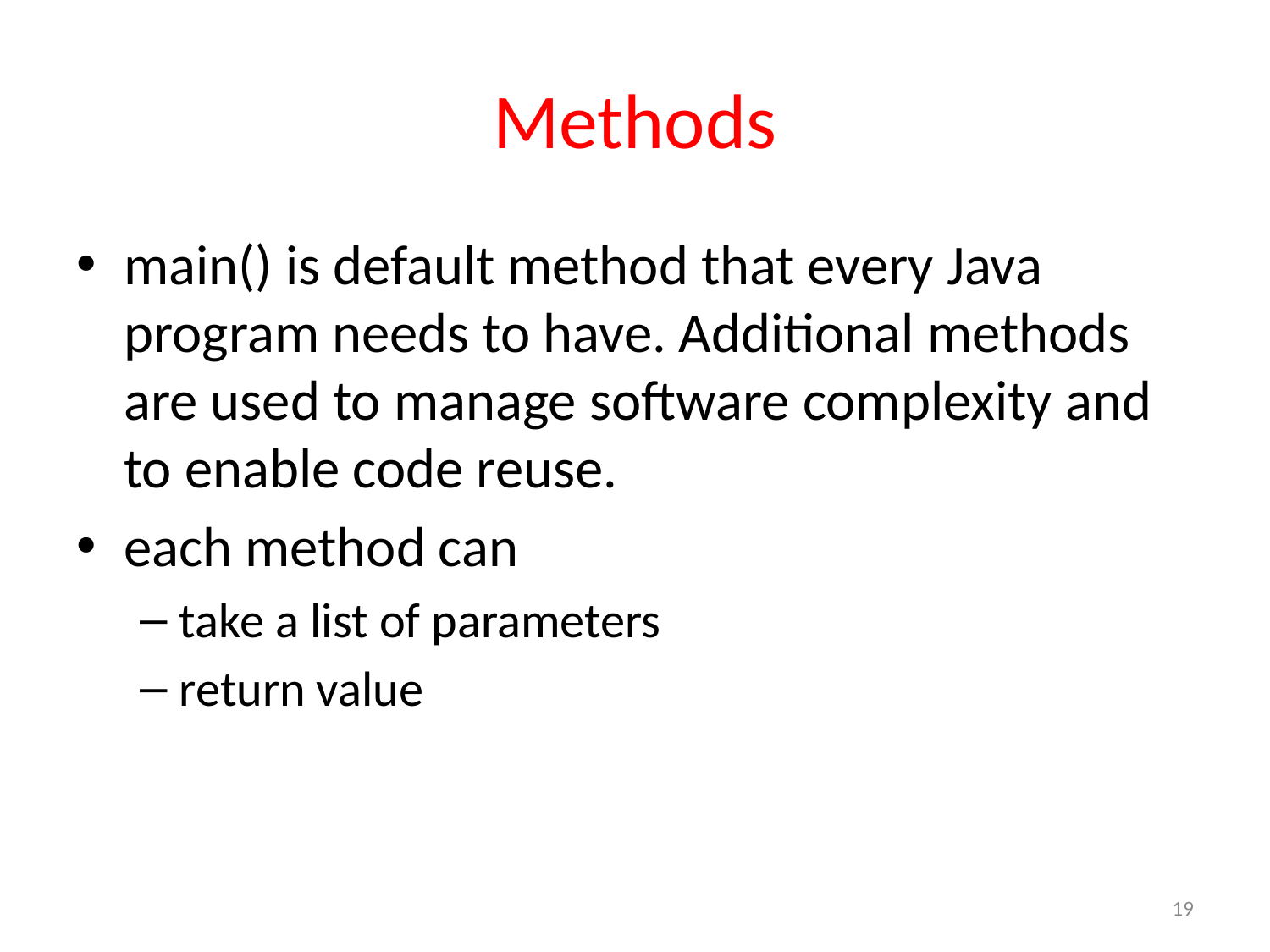

# Methods
main() is default method that every Java program needs to have. Additional methods are used to manage software complexity and to enable code reuse.
each method can
take a list of parameters
return value
19